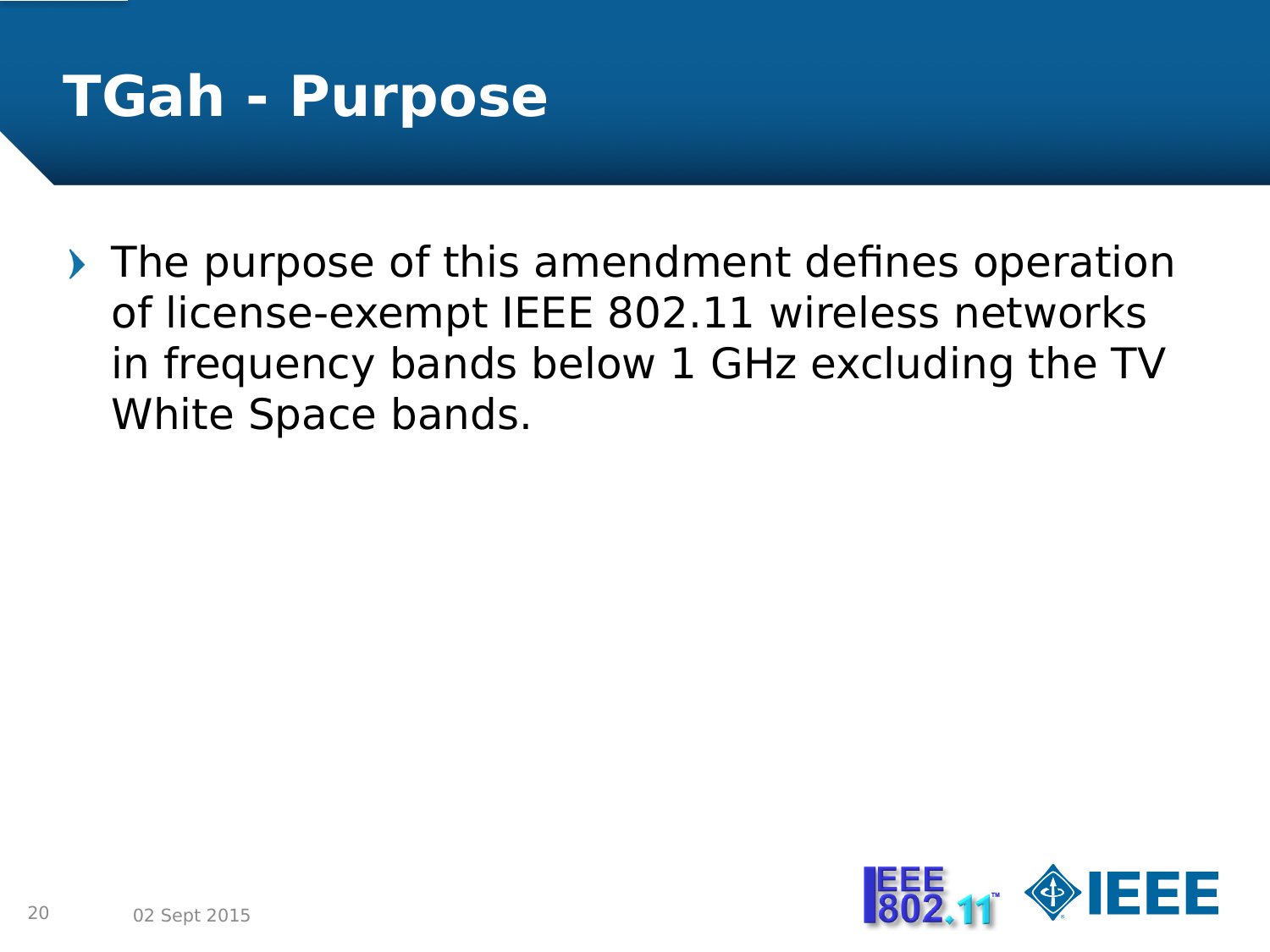

# TGah - Purpose
The purpose of this amendment defines operation of license-exempt IEEE 802.11 wireless networks in frequency bands below 1 GHz excluding the TV White Space bands.
20
02 Sept 2015